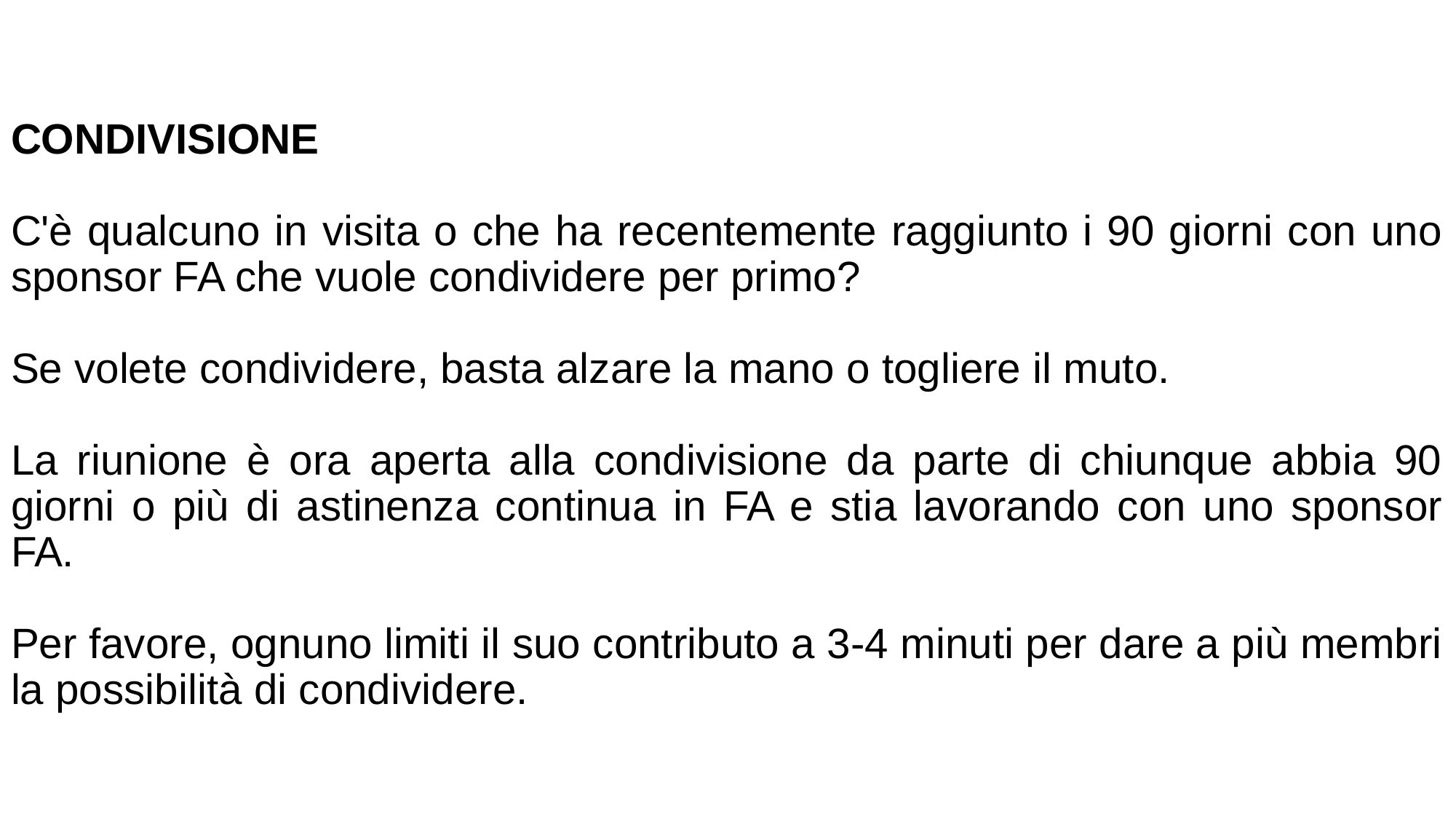

CONDIVISIONE

C'è qualcuno in visita o che ha recentemente raggiunto i 90 giorni con uno sponsor FA che vuole condividere per primo?

Se volete condividere, basta alzare la mano o togliere il muto.

La riunione è ora aperta alla condivisione da parte di chiunque abbia 90 giorni o più di astinenza continua in FA e stia lavorando con uno sponsor FA.

Per favore, ognuno limiti il suo contributo a 3-4 minuti per dare a più membri la possibilità di condividere.